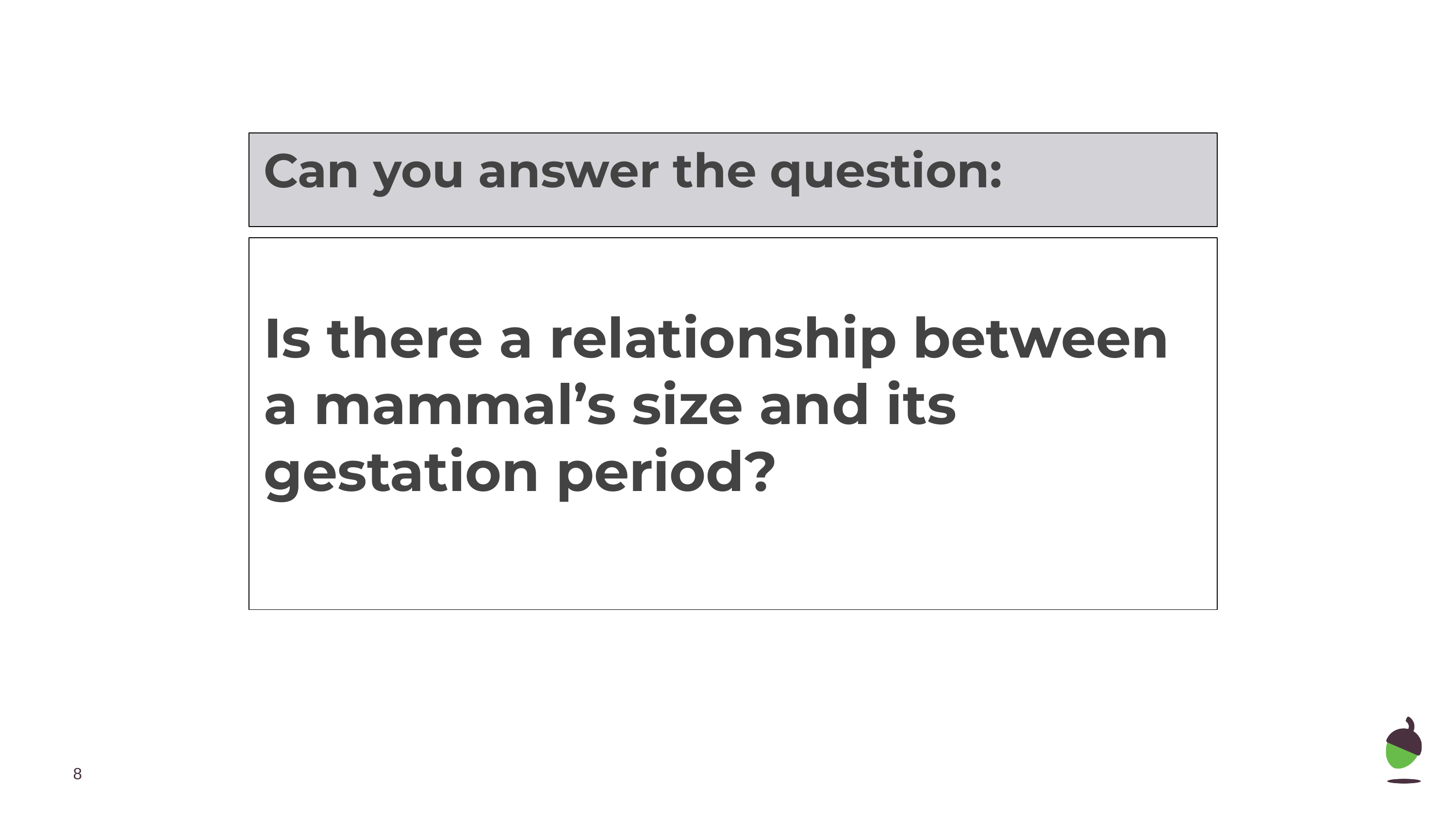

Can you answer the question:

Is there a relationship between a mammal’s size and its gestation period?
8